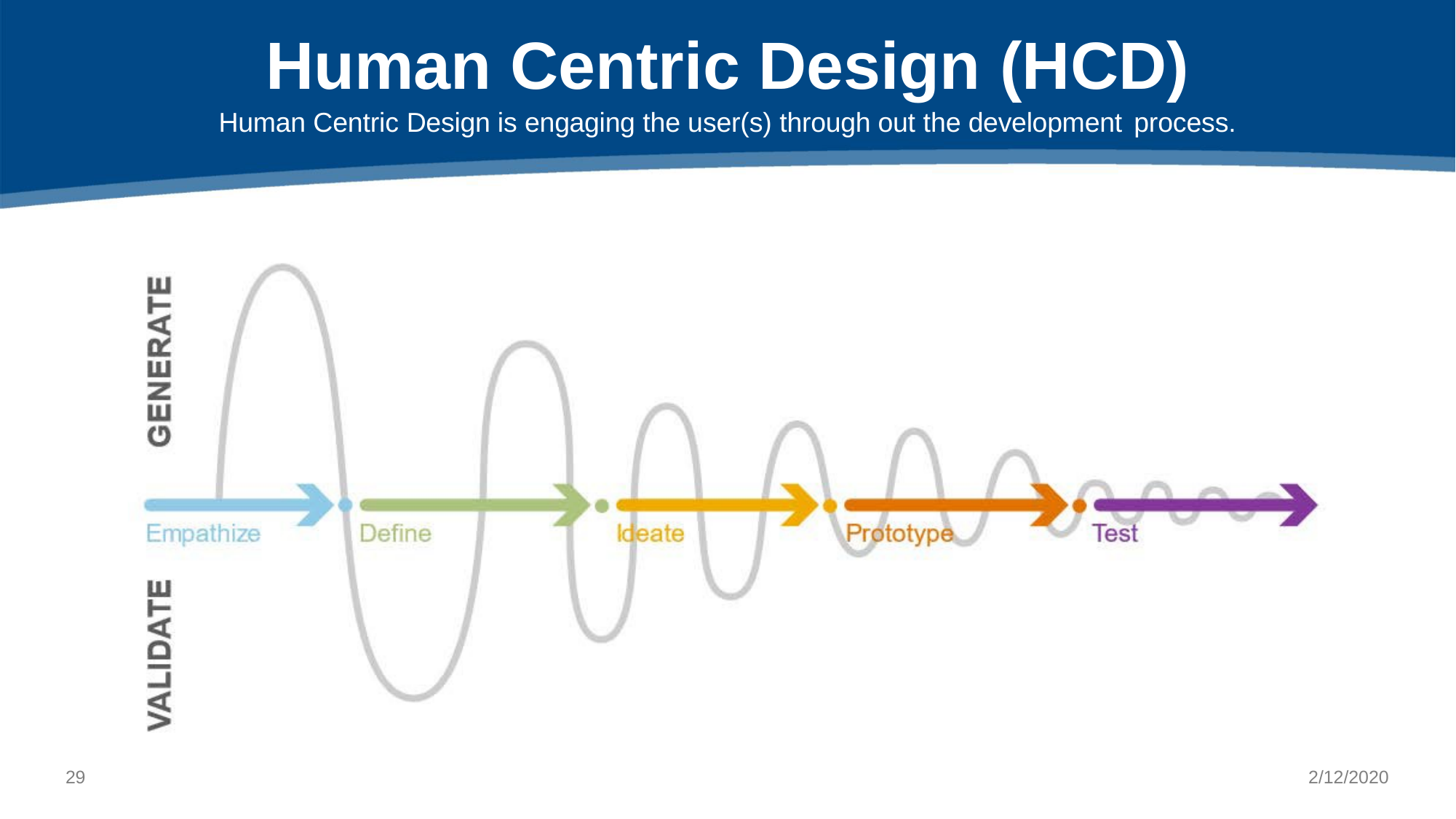

# Human Centric Design (HCD)
Human Centric Design is engaging the user(s) through out the development process.

29
2/12/2020